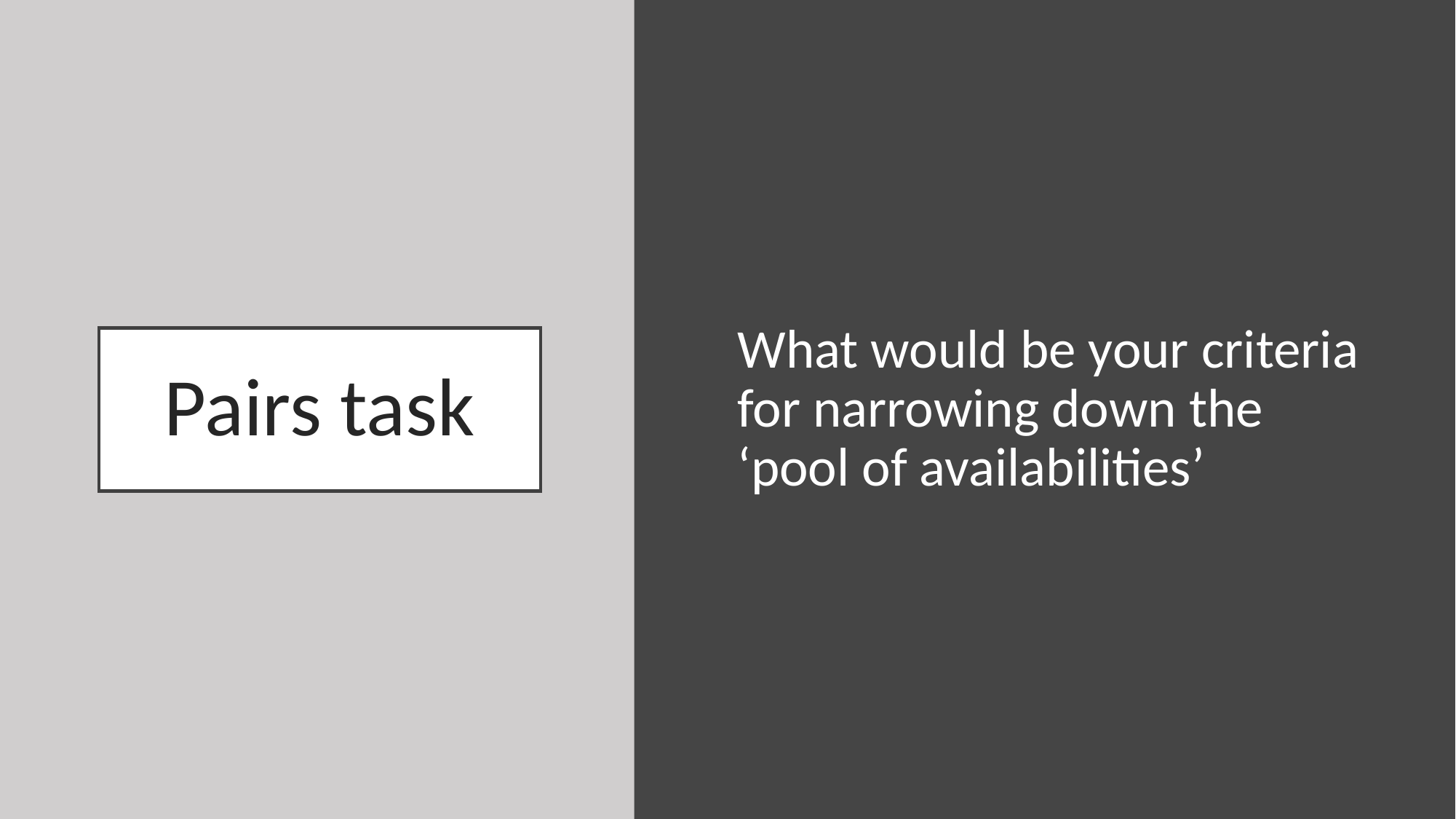

What would be your criteria for narrowing down the ‘pool of availabilities’
# Pairs task